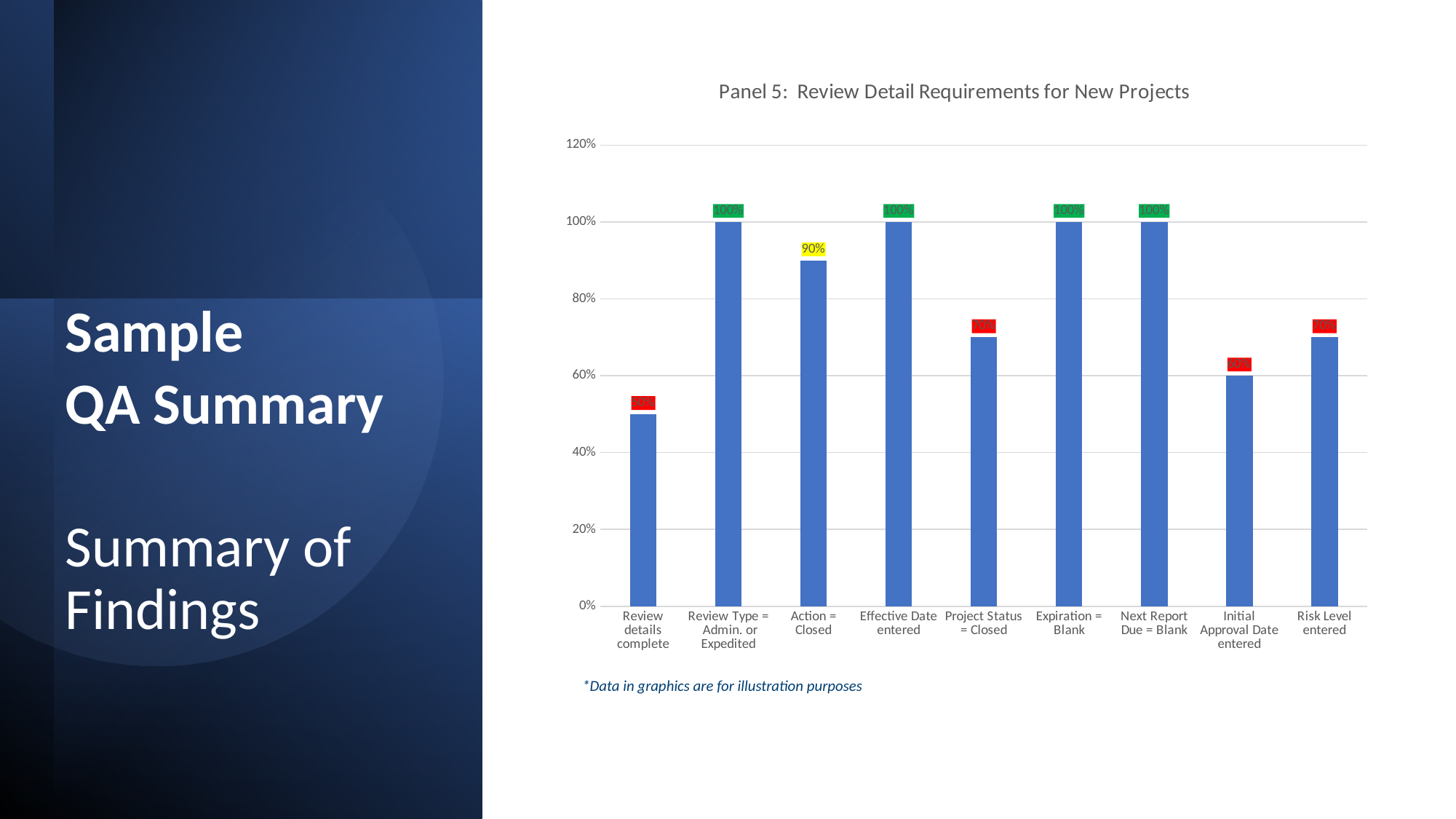

### Chart: Panel 5:  Review Detail Requirements for New Projects

| Category |  |
|---|---|
| Review details complete | 0.5 |
| Review Type =  Admin. or Expedited | 1.0 |
| Action = Closed | 0.9 |
| Effective Date entered | 1.0 |
| Project Status = Closed | 0.7 |
| Expiration = Blank | 1.0 |
| Next Report Due = Blank | 1.0 |
| Initial Approval Date entered | 0.6 |
| Risk Level entered | 0.7 |

Sample
QA Summary

Summary of Findings

*Data in graphics are for illustration purposes